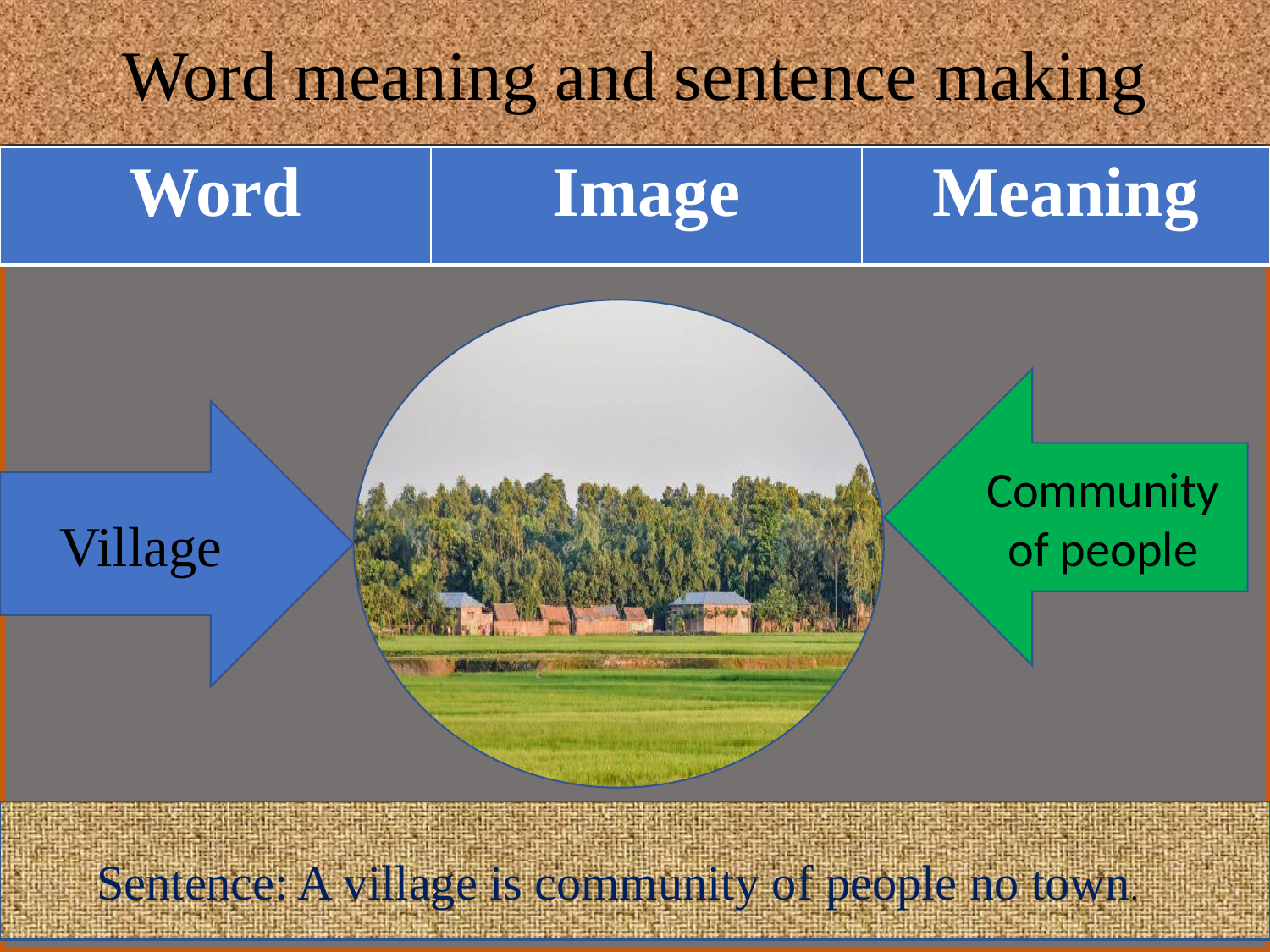

Word meaning and sentence making
| Word | Image | Meaning |
| --- | --- | --- |
|  |  |  |
| --- | --- | --- |

Community of people
Village

    Sentence: A village is community of people no town.